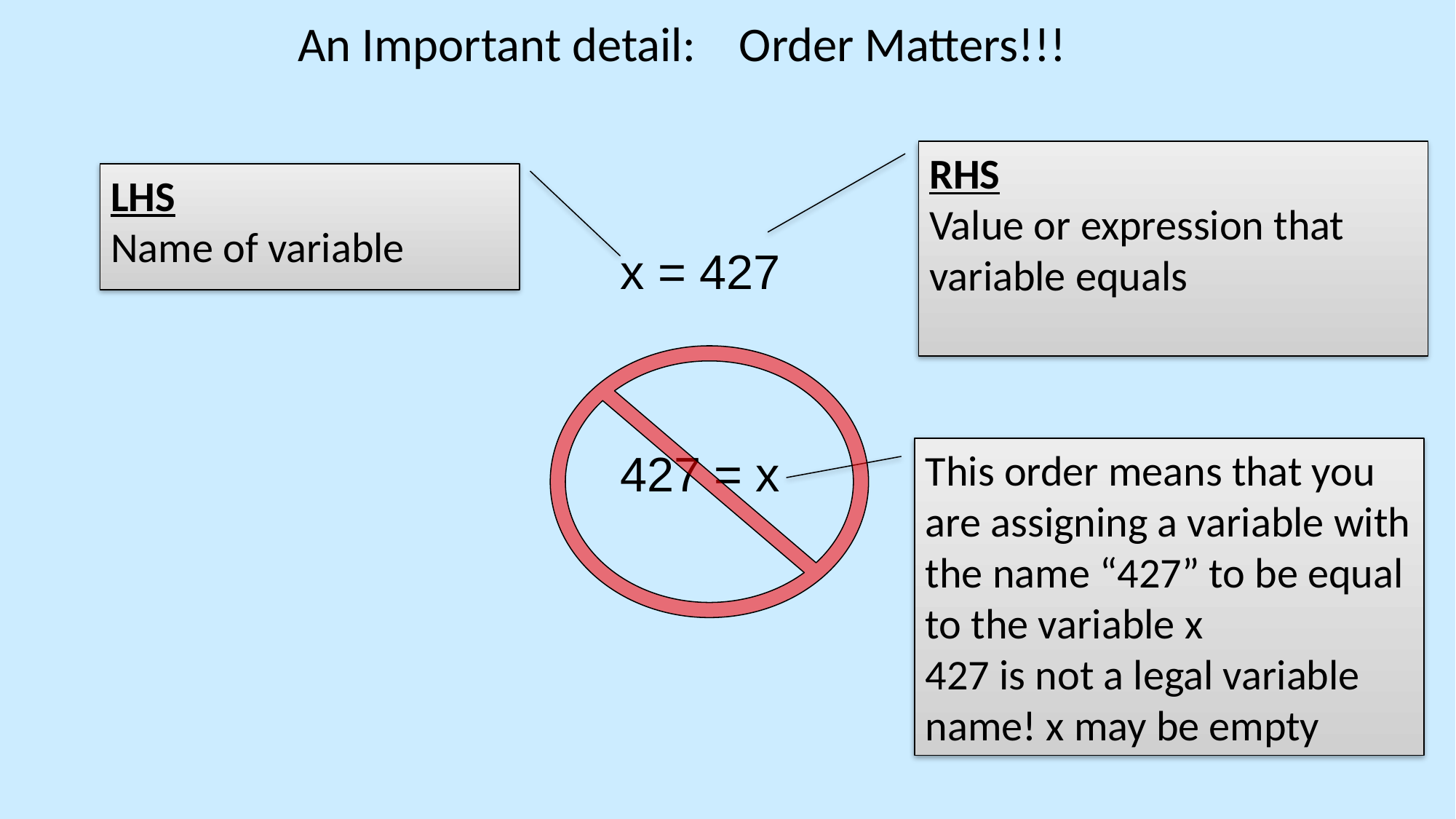

# An Important detail:    Order Matters!!!
RHS
Value or expression that variable equals
LHS
Name of variable
x = 427

427 = x
This order means that you are assigning a variable with the name “427” to be equal to the variable x
427 is not a legal variable name! x may be empty